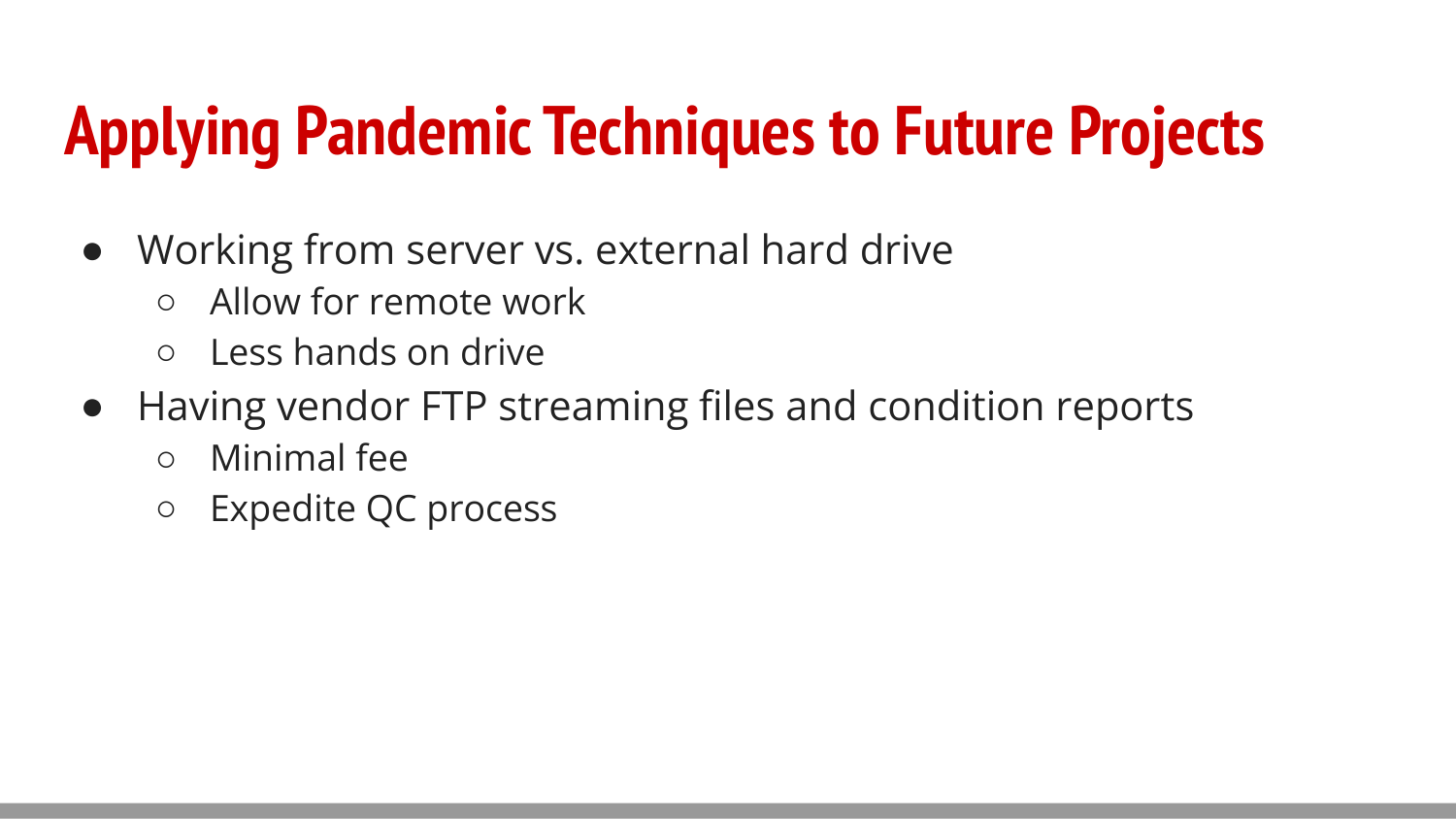

# Applying Pandemic Techniques to Future Projects
Working from server vs. external hard drive
Allow for remote work
Less hands on drive
Having vendor FTP streaming files and condition reports
Minimal fee
Expedite QC process